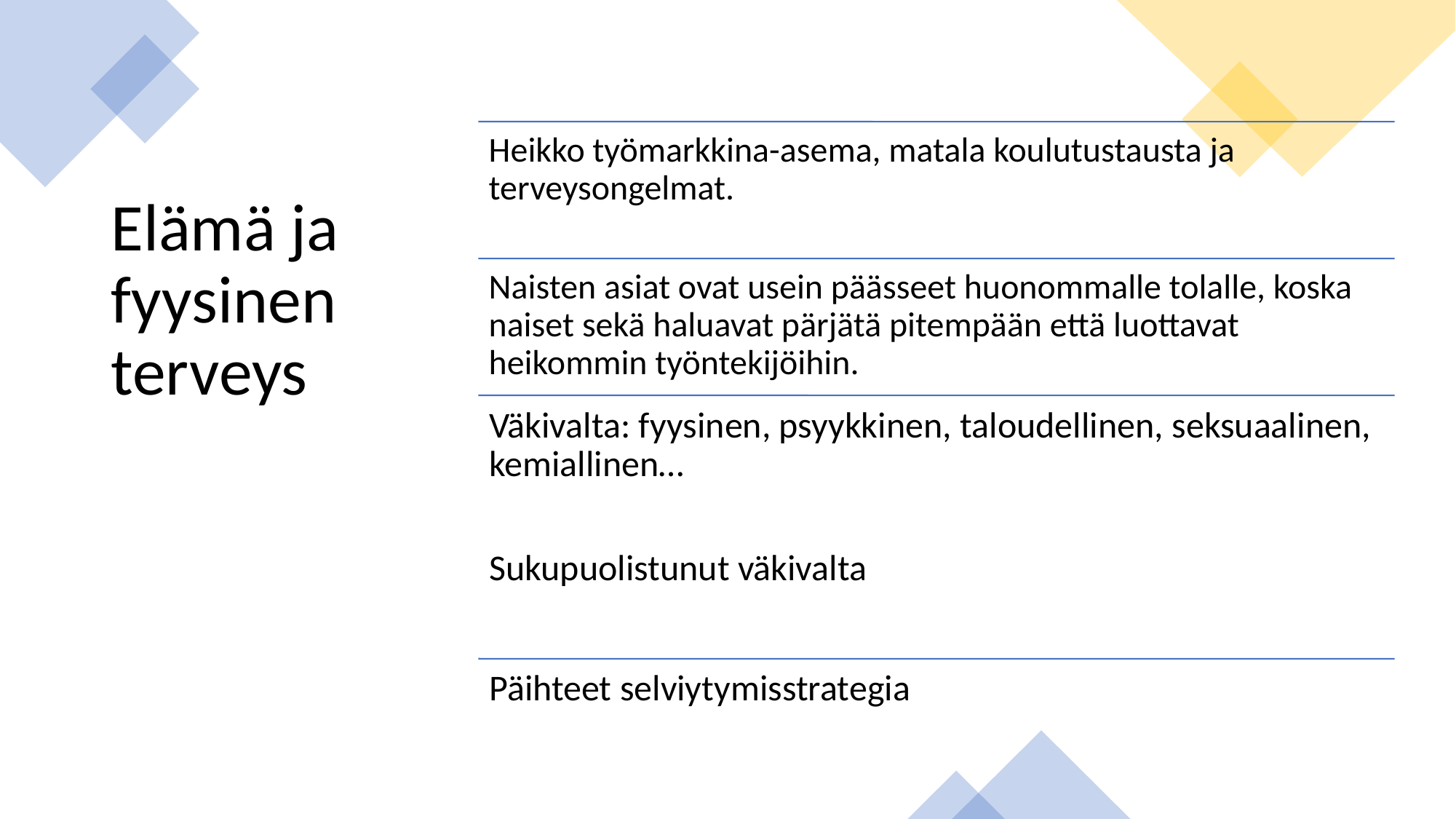

# Elämä ja fyysinen terveys

Heikko työmarkkina-asema, matala koulutustausta ja terveysongelmat.
Naisten asiat ovat usein päässeet huonommalle tolalle, koska naiset sekä haluavat pärjätä pitempään että luottavat heikommin työntekijöihin.
Väkivalta: fyysinen, psyykkinen, taloudellinen, seksuaalinen, kemiallinen…

Sukupuolistunut väkivalta
Päihteet selviytymisstrategia